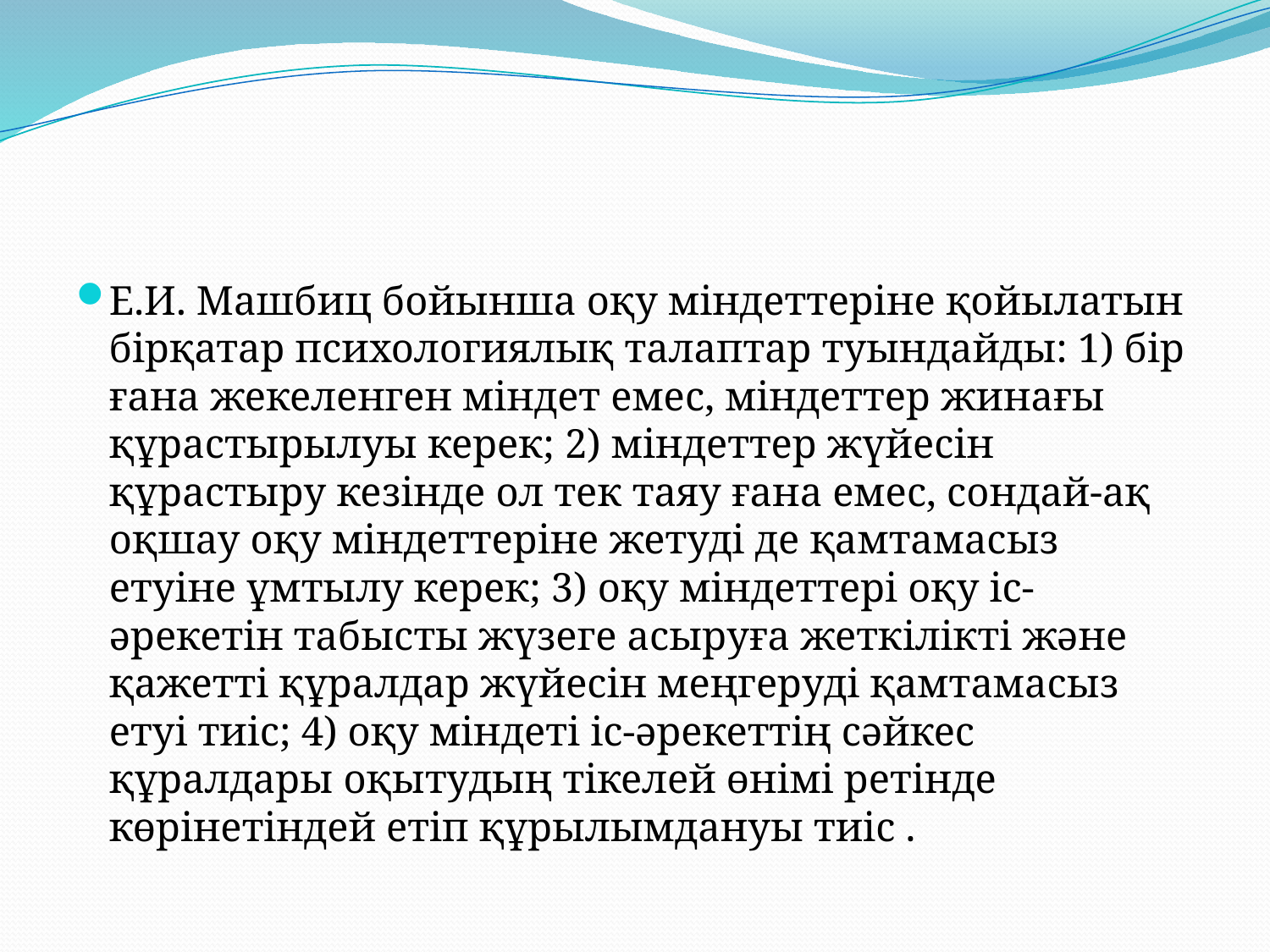

Е.И. Машбиц бойынша оқу міндеттеріне қойылатын бірқатар психологиялық талаптар туындайды: 1) бір ғана жекеленген міндет емес, міндеттер жинағы құрастырылуы керек; 2) міндеттер жүйесін құрастыру кезінде ол тек таяу ғана емес, сондай-ақ оқшау оқу міндеттеріне жетуді де қамтамасыз етуіне ұмтылу керек; 3) оқу міндеттері оқу іс-әрекетін табысты жүзеге асыруға жеткілікті және қажетті құралдар жүйесін меңгеруді қамтамасыз етуі тиіс; 4) оқу міндеті іс-әрекеттің сәйкес құралдары оқытудың тікелей өнімі ретінде көрінетіндей етіп құрылымдануы тиіс .